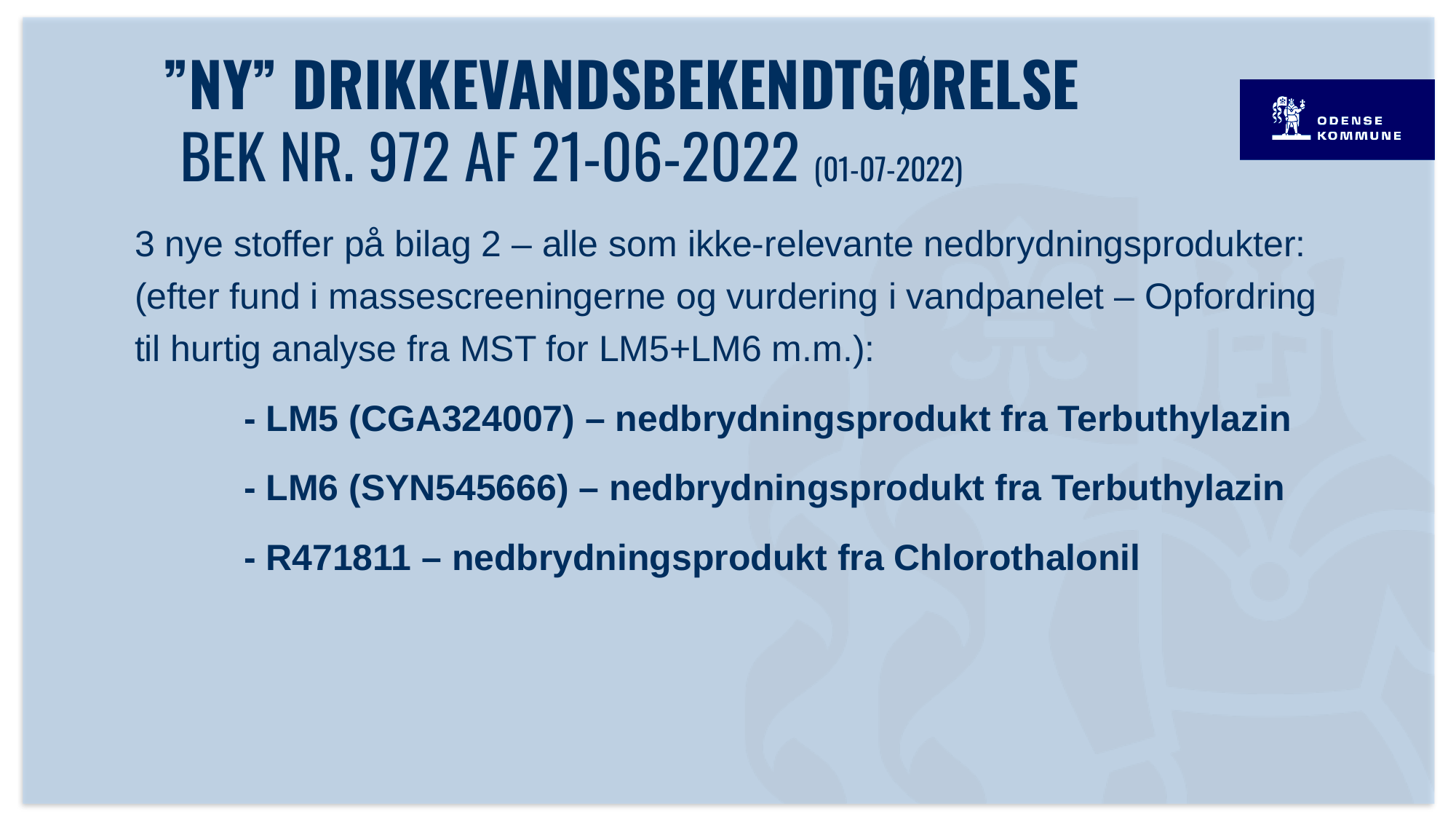

# ”Ny” drikkevandsbekendtgørelse BEK nr. 972 af 21-06-2022 (01-07-2022)
3 nye stoffer på bilag 2 – alle som ikke-relevante nedbrydningsprodukter: (efter fund i massescreeningerne og vurdering i vandpanelet – Opfordring til hurtig analyse fra MST for LM5+LM6 m.m.):
	- LM5 (CGA324007) – nedbrydningsprodukt fra Terbuthylazin
	- LM6 (SYN545666) – nedbrydningsprodukt fra Terbuthylazin
	- R471811 – nedbrydningsprodukt fra Chlorothalonil